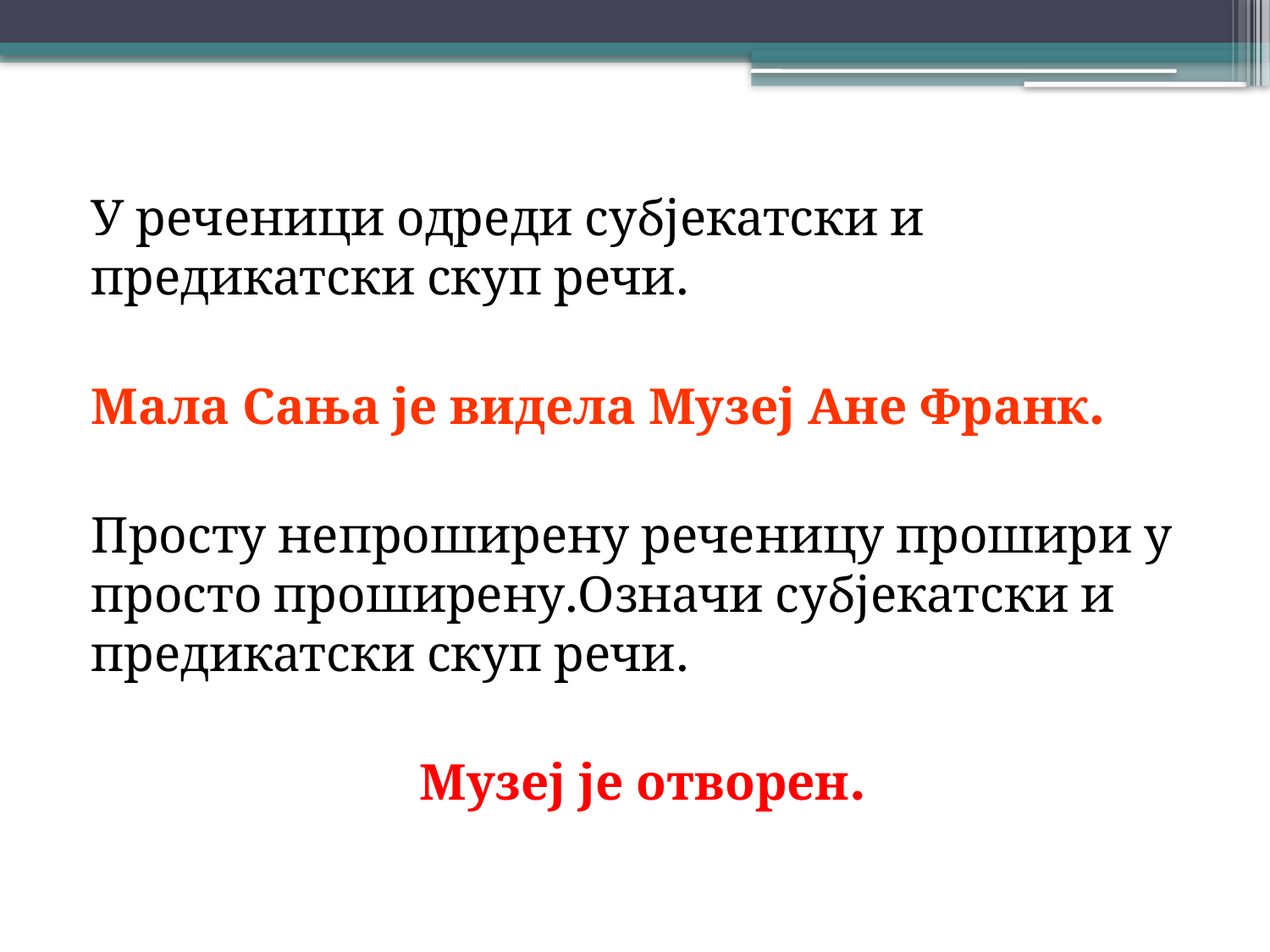

У реченици одреди субјекатски и предикатски скуп речи.

Мала Сања је видела Музеј Ане Франк.

Просту непроширену реченицу прошири у просто проширену.Означи субјекатски и предикатски скуп речи.

Музеј је отворен.